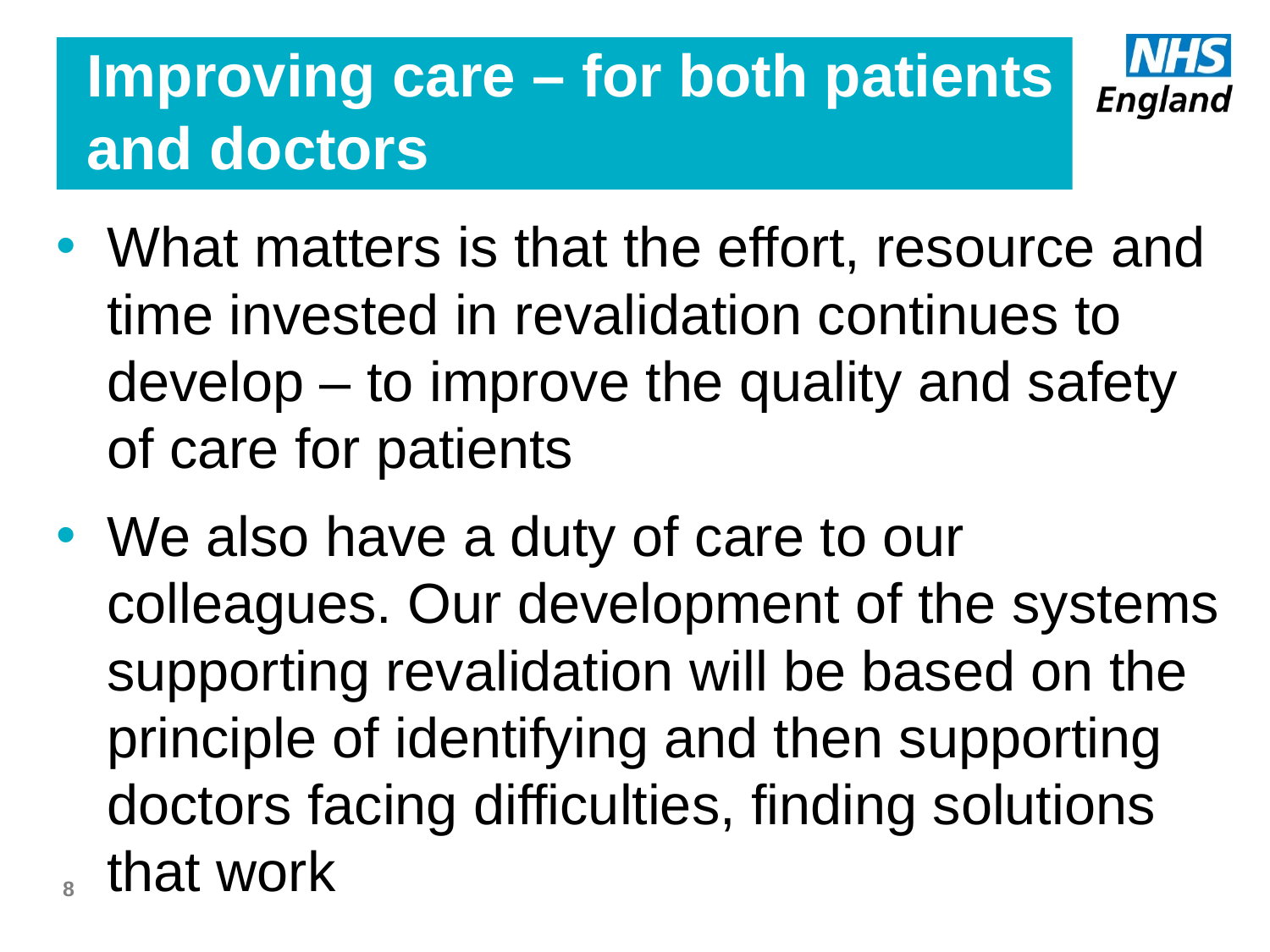

# Improving care – for both patients and doctors
What matters is that the effort, resource and time invested in revalidation continues to develop – to improve the quality and safety of care for patients
We also have a duty of care to our colleagues. Our development of the systems supporting revalidation will be based on the principle of identifying and then supporting doctors facing difficulties, finding solutions that work
8